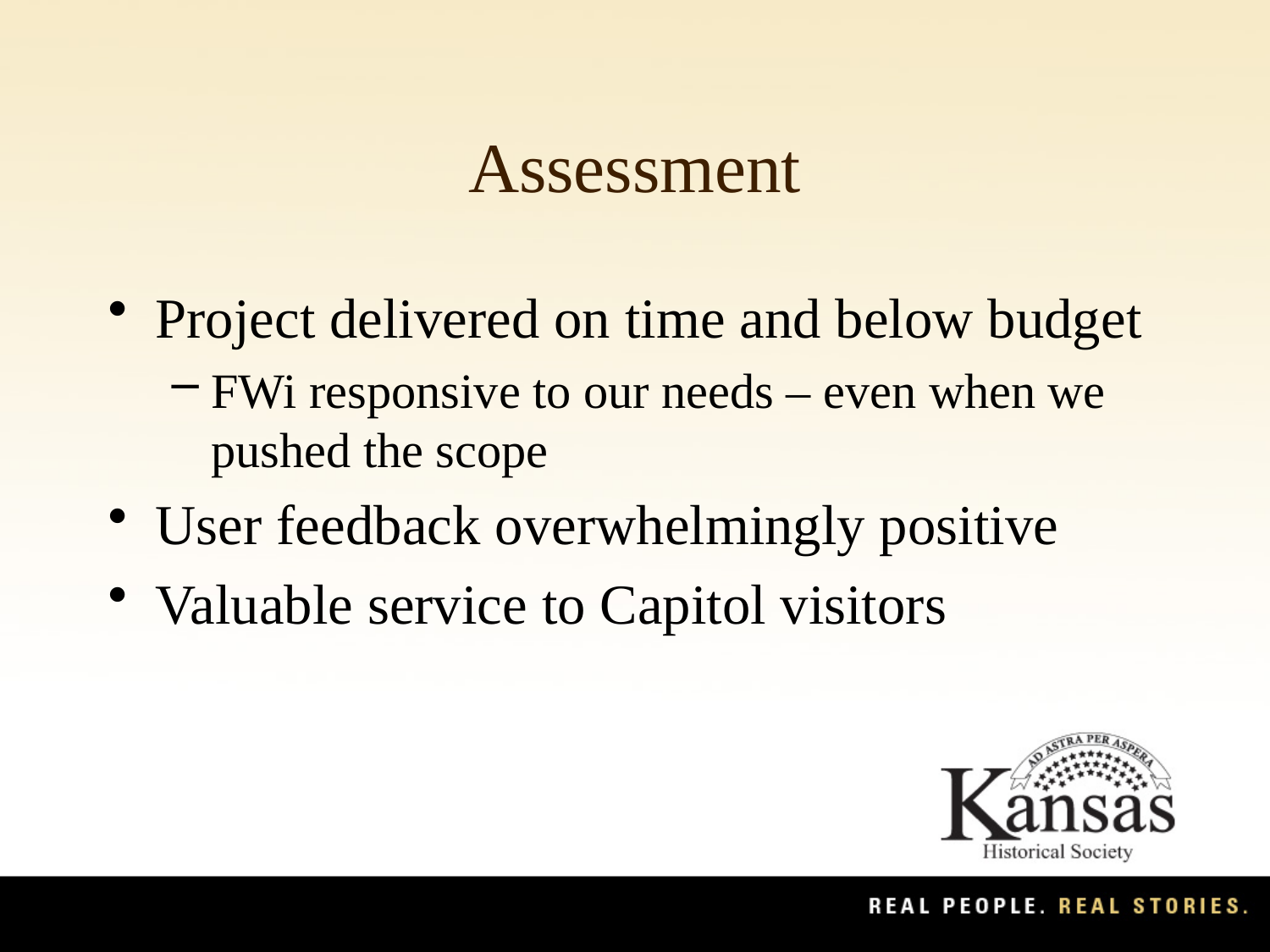

# Assessment
Project delivered on time and below budget
FWi responsive to our needs – even when we pushed the scope
User feedback overwhelmingly positive
Valuable service to Capitol visitors